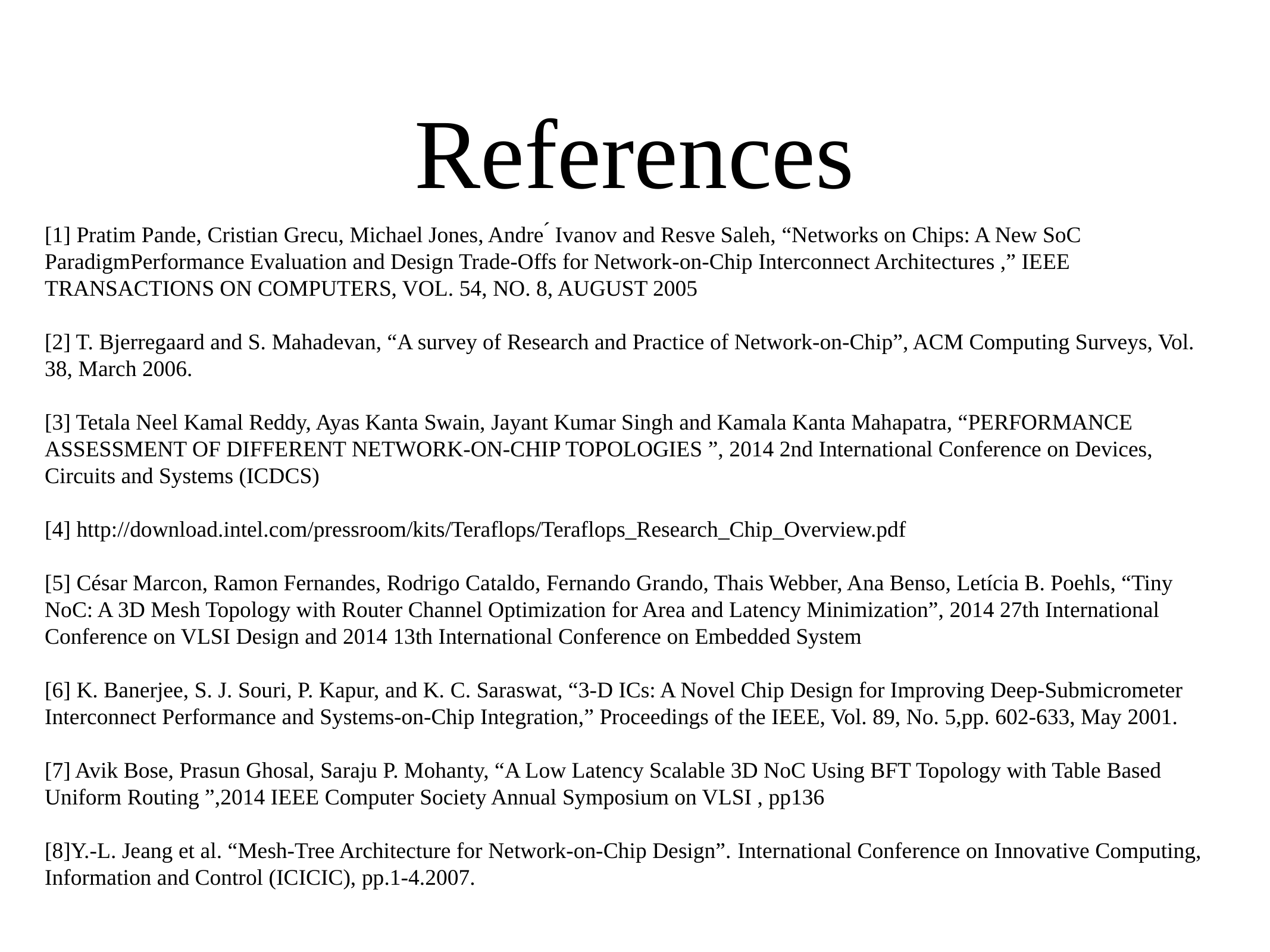

References
[1] Pratim Pande, Cristian Grecu, Michael Jones, Andre ́ Ivanov and Resve Saleh, “Networks on Chips: A New SoC ParadigmPerformance Evaluation and Design Trade-Offs for Network-on-Chip Interconnect Architectures ,” IEEE TRANSACTIONS ON COMPUTERS, VOL. 54, NO. 8, AUGUST 2005

[2] T. Bjerregaard and S. Mahadevan, “A survey of Research and Practice of Network-on-Chip”, ACM Computing Surveys, Vol. 38, March 2006.

[3] Tetala Neel Kamal Reddy, Ayas Kanta Swain, Jayant Kumar Singh and Kamala Kanta Mahapatra, “PERFORMANCE ASSESSMENT OF DIFFERENT NETWORK-ON-CHIP TOPOLOGIES ”, 2014 2nd International Conference on Devices, Circuits and Systems (ICDCS)

[4] http://download.intel.com/pressroom/kits/Teraflops/Teraflops_Research_Chip_Overview.pdf

[5] César Marcon, Ramon Fernandes, Rodrigo Cataldo, Fernando Grando, Thais Webber, Ana Benso, Letícia B. Poehls, “Tiny NoC: A 3D Mesh Topology with Router Channel Optimization for Area and Latency Minimization”, 2014 27th International Conference on VLSI Design and 2014 13th International Conference on Embedded System

[6] K. Banerjee, S. J. Souri, P. Kapur, and K. C. Saraswat, “3-D ICs: A Novel Chip Design for Improving Deep-Submicrometer Interconnect Performance and Systems-on-Chip Integration,” Proceedings of the IEEE, Vol. 89, No. 5,pp. 602-633, May 2001.
[7] Avik Bose, Prasun Ghosal, Saraju P. Mohanty, “A Low Latency Scalable 3D NoC Using BFT Topology with Table Based Uniform Routing ”,2014 IEEE Computer Society Annual Symposium on VLSI , pp136

[8]Y.-L. Jeang et al. “Mesh-Tree Architecture for Network-on-Chip Design”. International Conference on Innovative Computing, Information and Control (ICICIC), pp.1-4.2007.